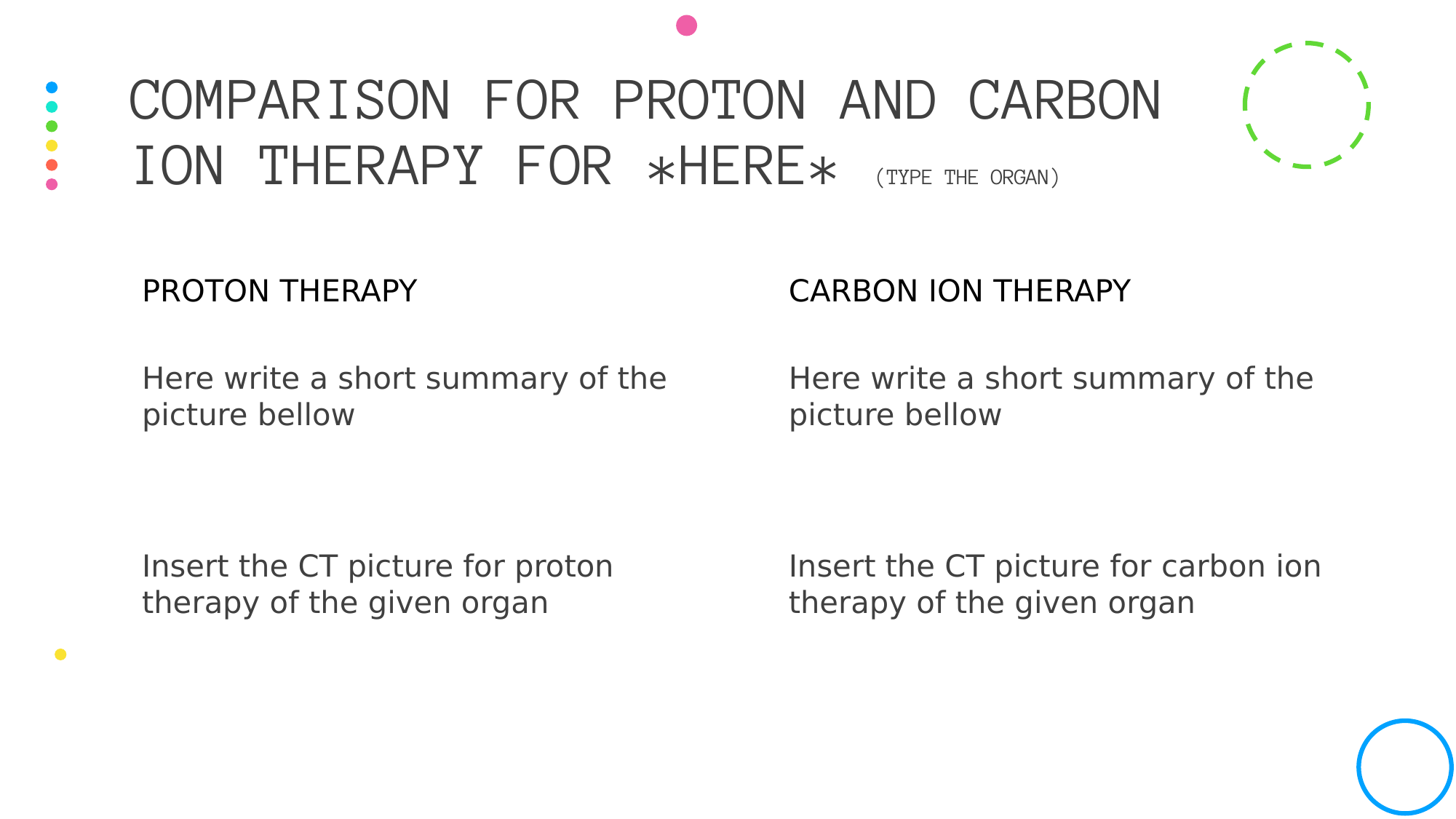

# Comparison for proton and carbon ion therapy for *here* (type the organ)
Proton therapy
Carbon ion therapy
Here write a short summary of the picture bellow

Here write a short summary of the picture bellow
Insert the CT picture for proton therapy of the given organ
Insert the CT picture for carbon ion therapy of the given organ